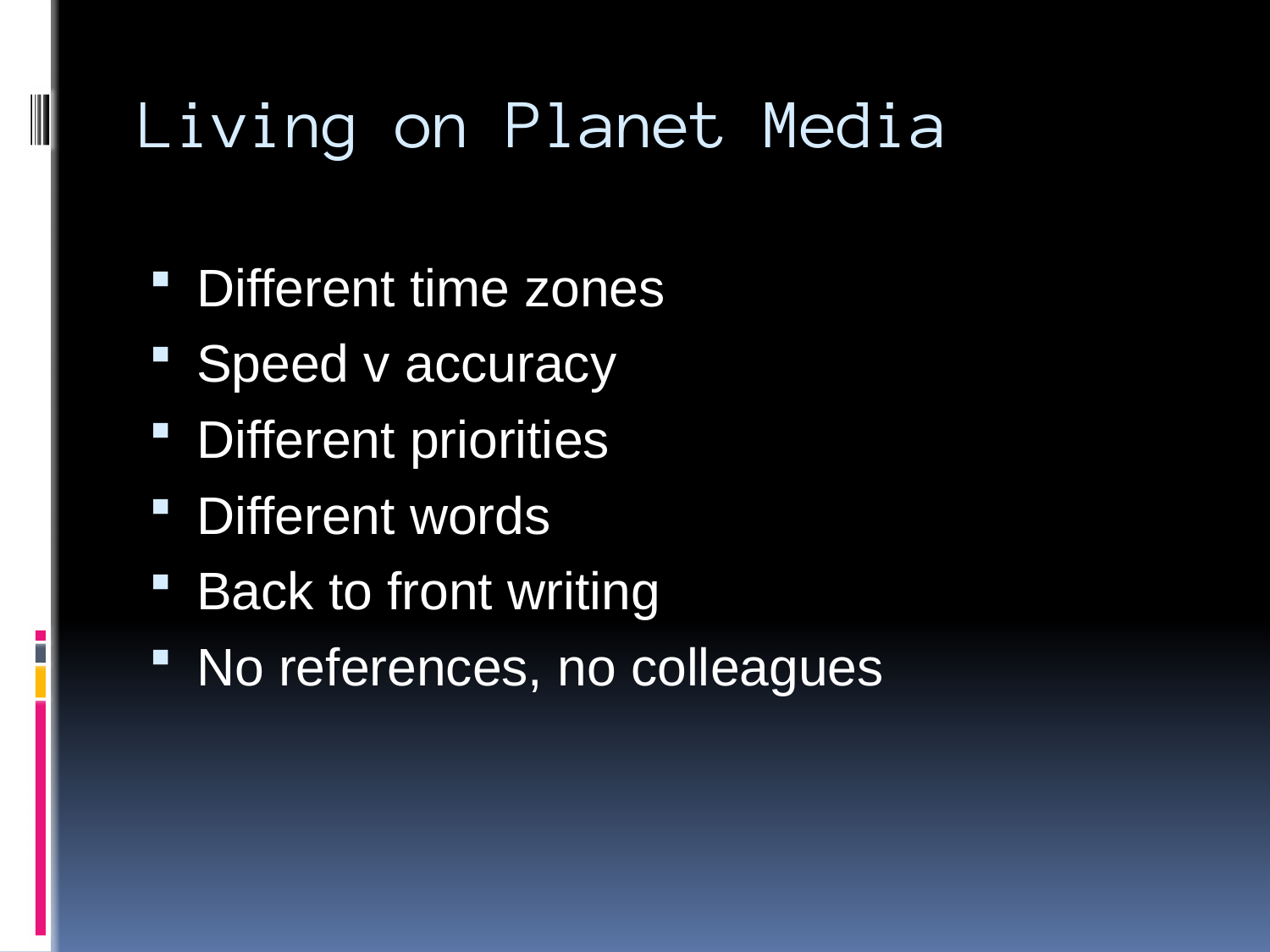

# Living on Planet Media
Different time zones
Speed v accuracy
Different priorities
Different words
Back to front writing
No references, no colleagues